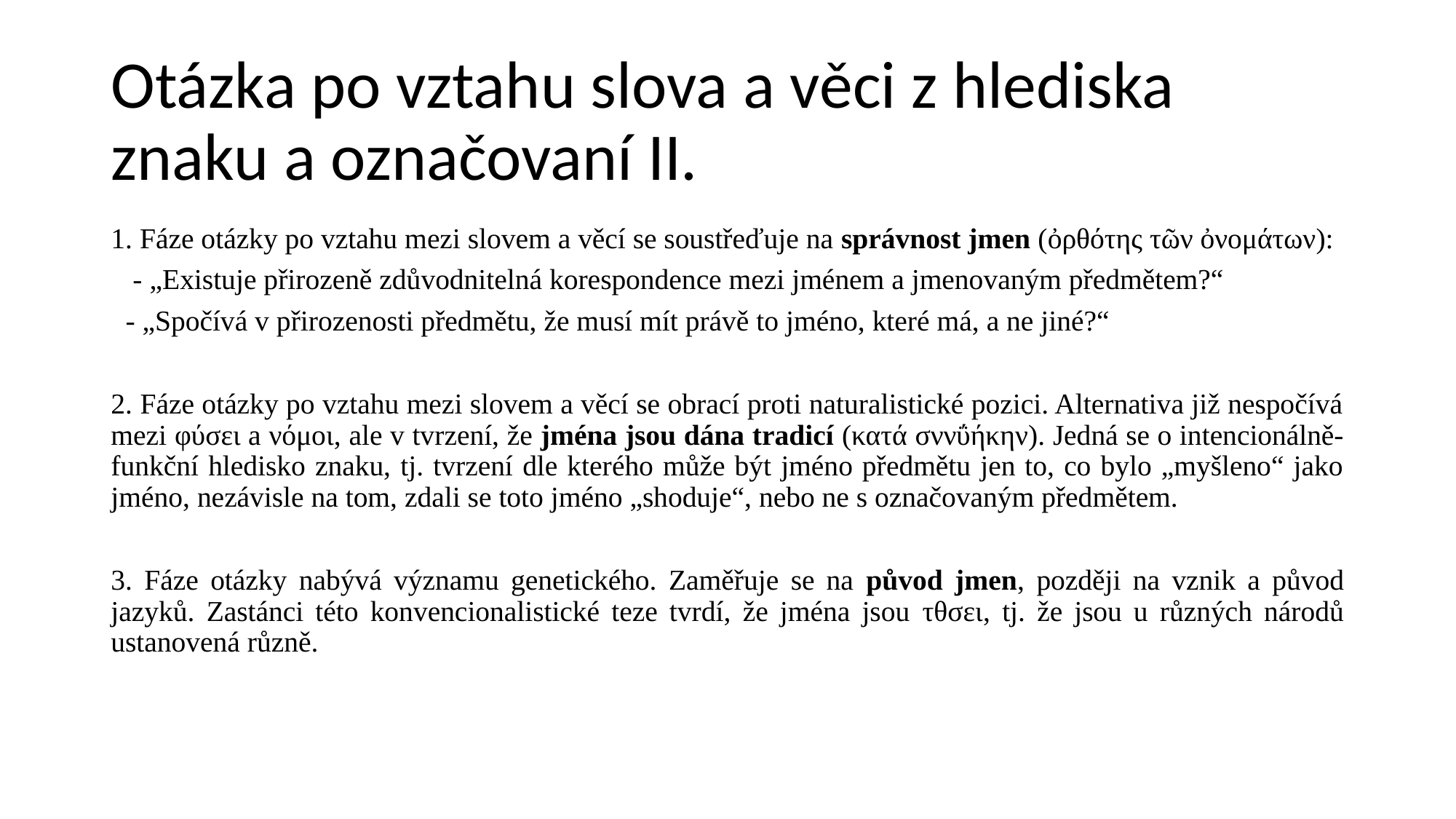

# Otázka po vztahu slova a věci z hlediska znaku a označovaní II.
1. Fáze otázky po vztahu mezi slovem a věcí se soustřeďuje na správnost jmen (ὀρθότης τῶν ὀνομάτων):
   - „Existuje přirozeně zdůvodnitelná korespondence mezi jménem a jmenovaným předmětem?“
  - „Spočívá v přirozenosti předmětu, že musí mít právě to jméno, které má, a ne jiné?“

2. Fáze otázky po vztahu mezi slovem a věcí se obrací proti naturalistické pozici. Alternativa již nespočívá mezi φύσει a νόμοι, ale v tvrzení, že jména jsou dána tradicí (κατά σννΰήκην). Jedná se o intencionálně-funkční hledisko znaku, tj. tvrzení dle kterého může být jméno předmětu jen to, co bylo „myšleno“ jako jméno, nezávisle na tom, zdali se toto jméno „shoduje“, nebo ne s označovaným předmětem.

3. Fáze otázky nabývá významu genetického. Zaměřuje se na původ jmen, později na vznik a původ jazyků. Zastánci této konvencionalistické teze tvrdí, že jména jsou τθσει, tj. že jsou u různých národů ustanovená různě.